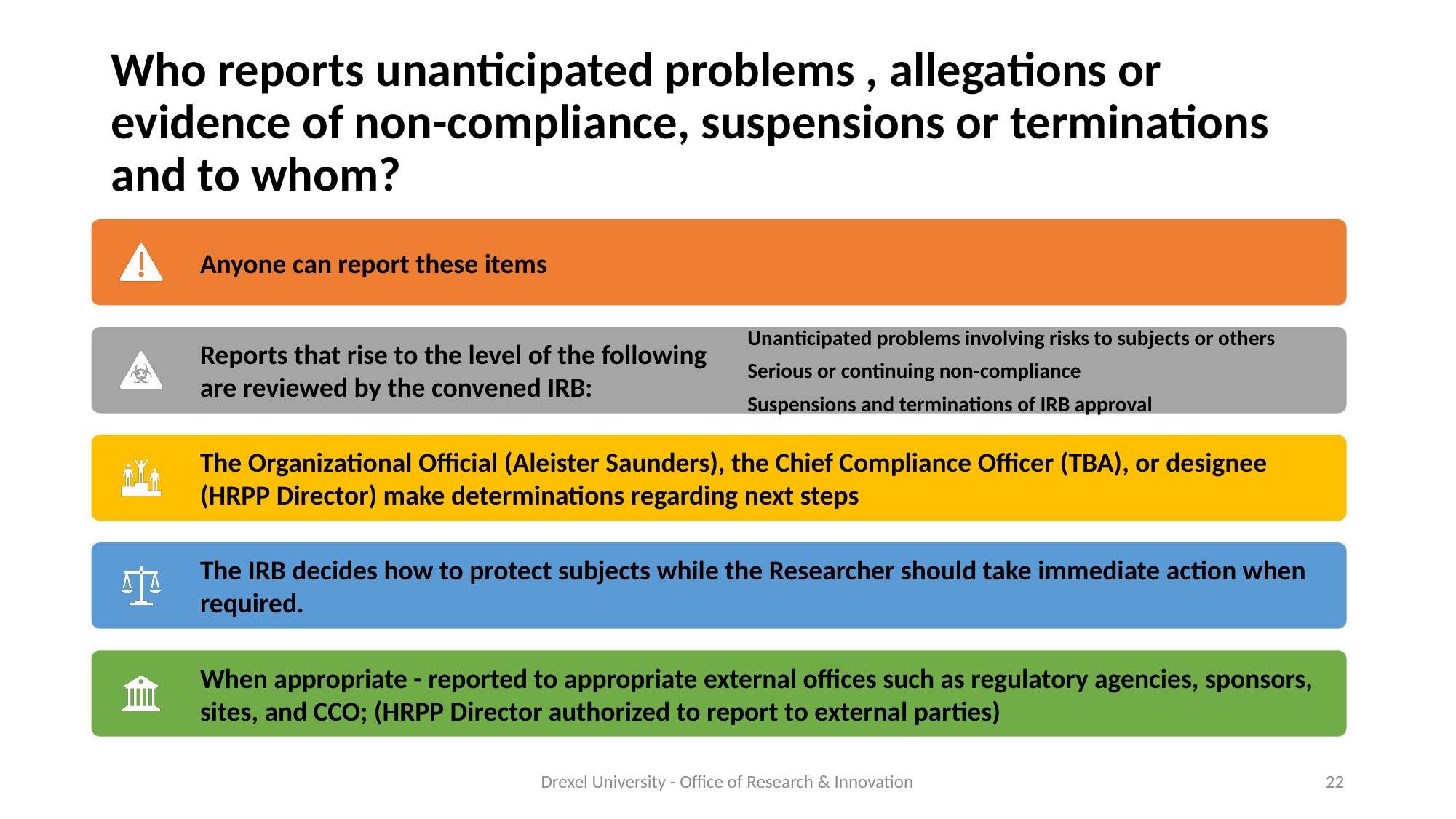

# Who reports unanticipated problems , allegations or evidence of non-compliance, suspensions or terminations and to whom?
Anyone can report these items
Reports that rise to the level of the following are reviewed by the convened IRB:
Unanticipated problems involving risks to subjects or others
Serious or continuing non-compliance
Suspensions and terminations of IRB approval
The Organizational Official (Aleister Saunders), the Chief Compliance Officer (TBA), or designee (HRPP Director) make determinations regarding next steps
The IRB decides how to protect subjects while the Researcher should take immediate action when required.
When appropriate - reported to appropriate external offices such as regulatory agencies, sponsors, sites, and CCO; (HRPP Director authorized to report to external parties)
Drexel University - Office of Research & Innovation
22